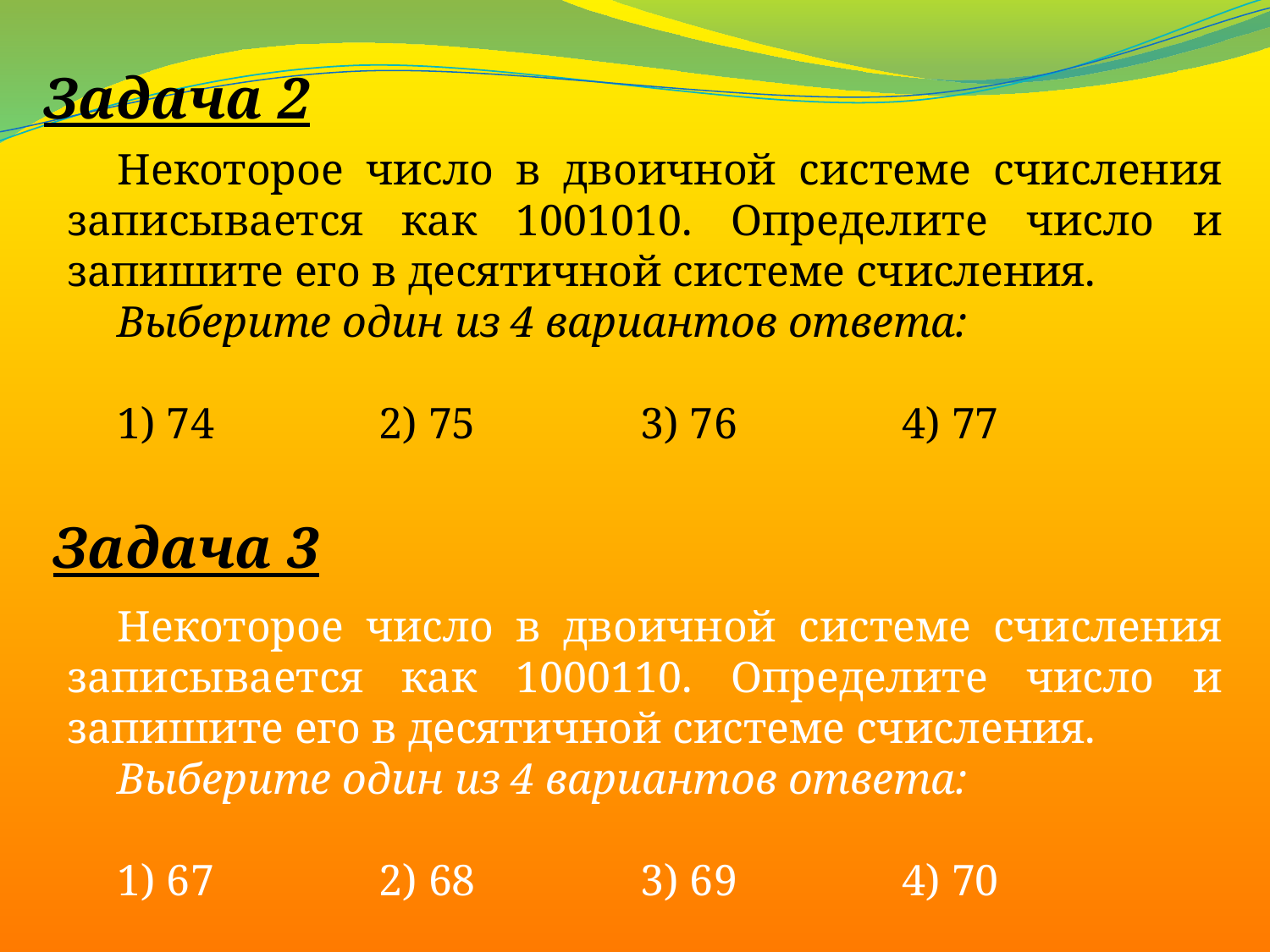

Задача 2
Некоторое число в двоичной системе счисления записывается как 1001010. Определите число и запишите его в десятичной системе счисления.
Выберите один из 4 вариантов ответа:

1) 74               2) 75               3) 76               4) 77

Задача 3
Некоторое число в двоичной системе счисления записывается как 1000110. Определите число и запишите его в десятичной системе счисления.
Выберите один из 4 вариантов ответа:

1) 67               2) 68               3) 69               4) 70